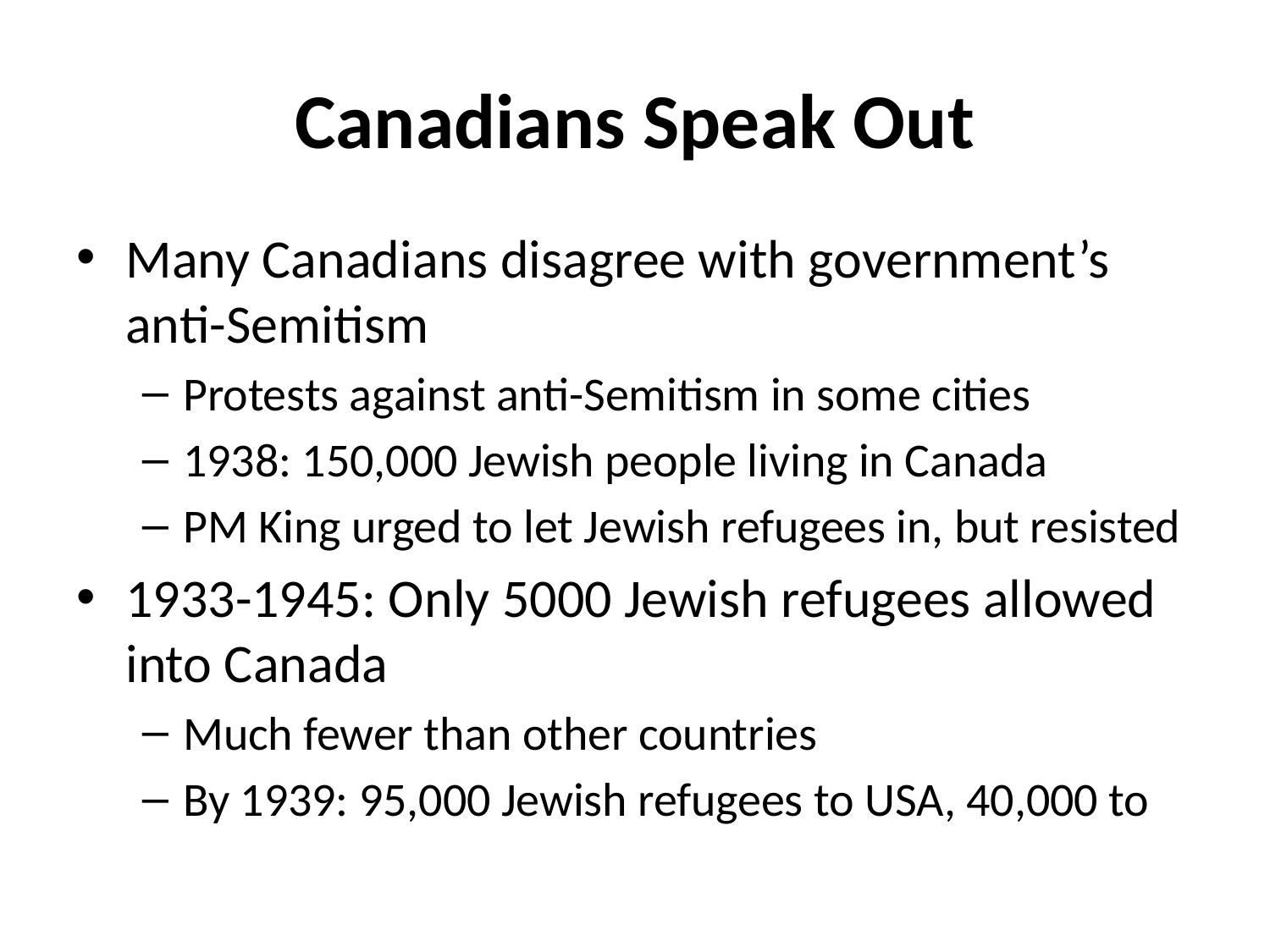

# Canadians Speak Out

Many Canadians disagree with government’s anti-Semitism
Protests against anti-Semitism in some cities
1938: 150,000 Jewish people living in Canada
PM King urged to let Jewish refugees in, but resisted
1933-1945: Only 5000 Jewish refugees allowed into Canada
Much fewer than other countries
By 1939: 95,000 Jewish refugees to USA, 40,000 to